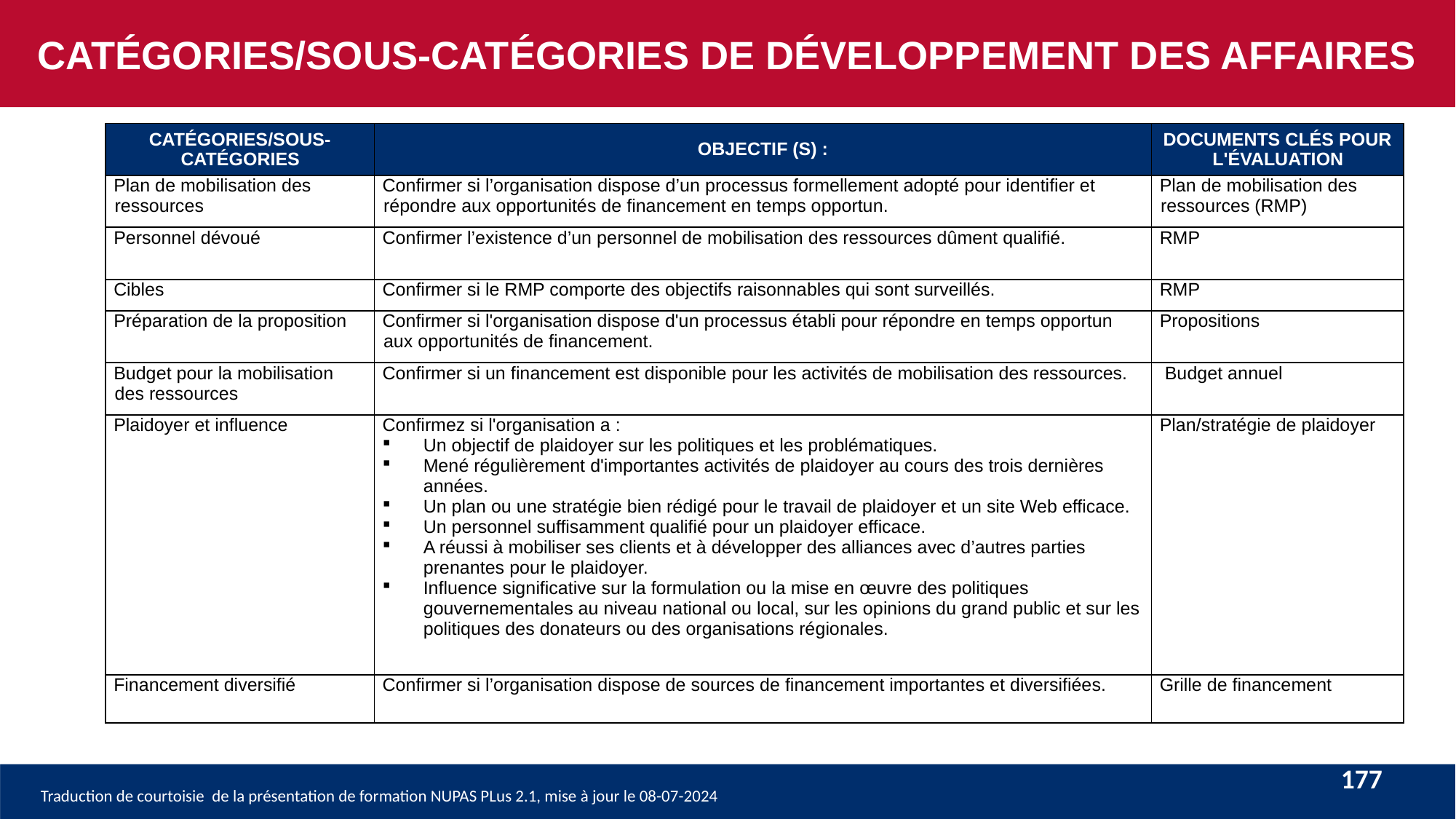

CATÉGORIES/SOUS-CATÉGORIES DE DÉVELOPPEMENT DES AFFAIRES
| CATÉGORIES/SOUS-CATÉGORIES | OBJECTIF (S) : | DOCUMENTS CLÉS POUR L'ÉVALUATION |
| --- | --- | --- |
| Plan de mobilisation des ressources | Confirmer si l’organisation dispose d’un processus formellement adopté pour identifier et répondre aux opportunités de financement en temps opportun. | Plan de mobilisation des ressources (RMP) |
| Personnel dévoué | Confirmer l’existence d’un personnel de mobilisation des ressources dûment qualifié. | RMP |
| Cibles | Confirmer si le RMP comporte des objectifs raisonnables qui sont surveillés. | RMP |
| Préparation de la proposition | Confirmer si l'organisation dispose d'un processus établi pour répondre en temps opportun aux opportunités de financement. | Propositions |
| Budget pour la mobilisation des ressources | Confirmer si un financement est disponible pour les activités de mobilisation des ressources. | Budget annuel |
| Plaidoyer et influence | Confirmez si l'organisation a : Un objectif de plaidoyer sur les politiques et les problématiques. Mené régulièrement d'importantes activités de plaidoyer au cours des trois dernières années. Un plan ou une stratégie bien rédigé pour le travail de plaidoyer et un site Web efficace. Un personnel suffisamment qualifié pour un plaidoyer efficace. A réussi à mobiliser ses clients et à développer des alliances avec d’autres parties prenantes pour le plaidoyer. Influence significative sur la formulation ou la mise en œuvre des politiques gouvernementales au niveau national ou local, sur les opinions du grand public et sur les politiques des donateurs ou des organisations régionales. | Plan/stratégie de plaidoyer |
| Financement diversifié | Confirmer si l’organisation dispose de sources de financement importantes et diversifiées. | Grille de financement |
177
Traduction de courtoisie  de la présentation de formation NUPAS PLus 2.1, mise à jour le 08-07-2024